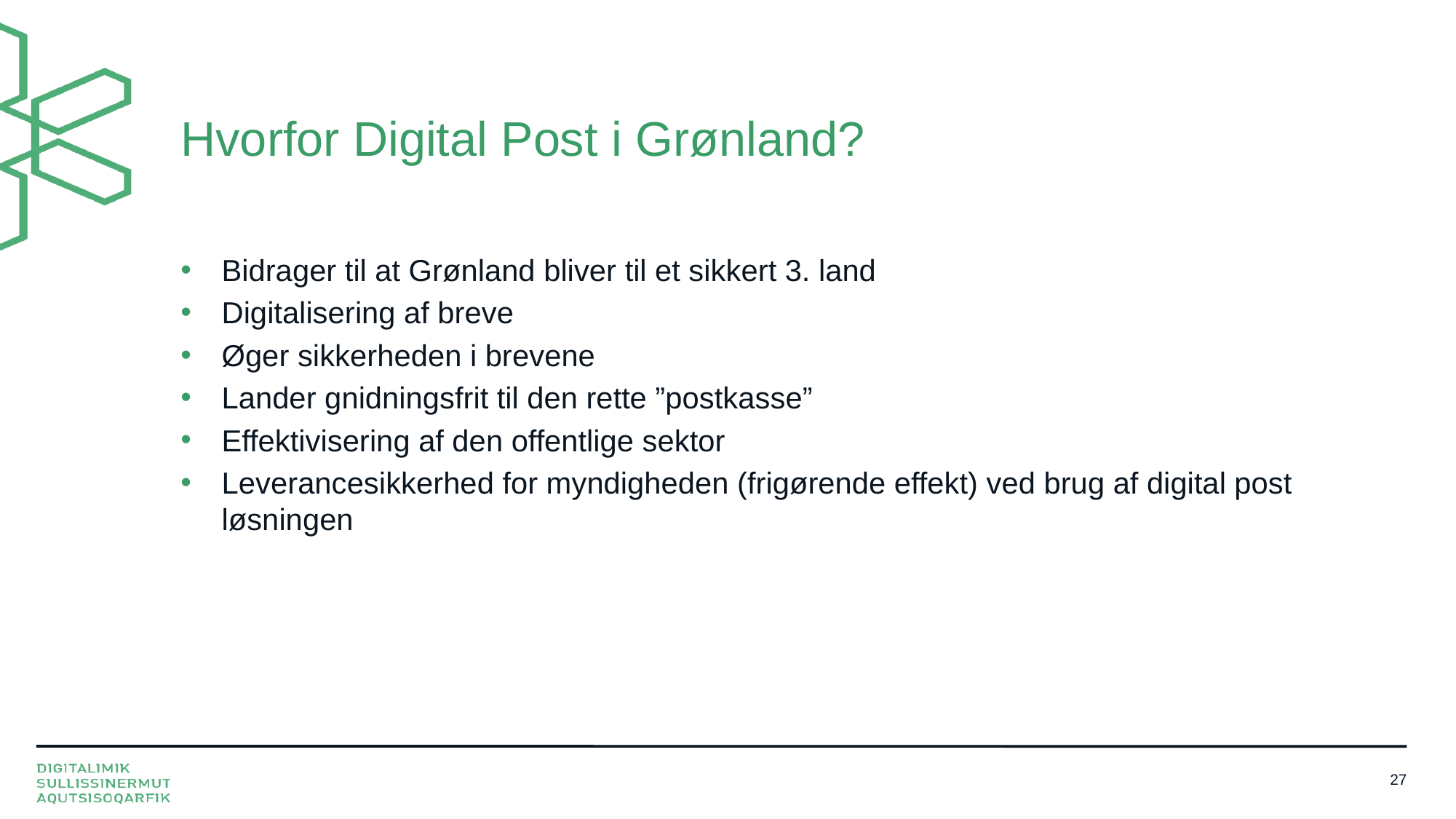

# Hvorfor Digital Post i Grønland?
Bidrager til at Grønland bliver til et sikkert 3. land
Digitalisering af breve
Øger sikkerheden i brevene
Lander gnidningsfrit til den rette ”postkasse”
Effektivisering af den offentlige sektor
Leverancesikkerhed for myndigheden (frigørende effekt) ved brug af digital post løsningen

27